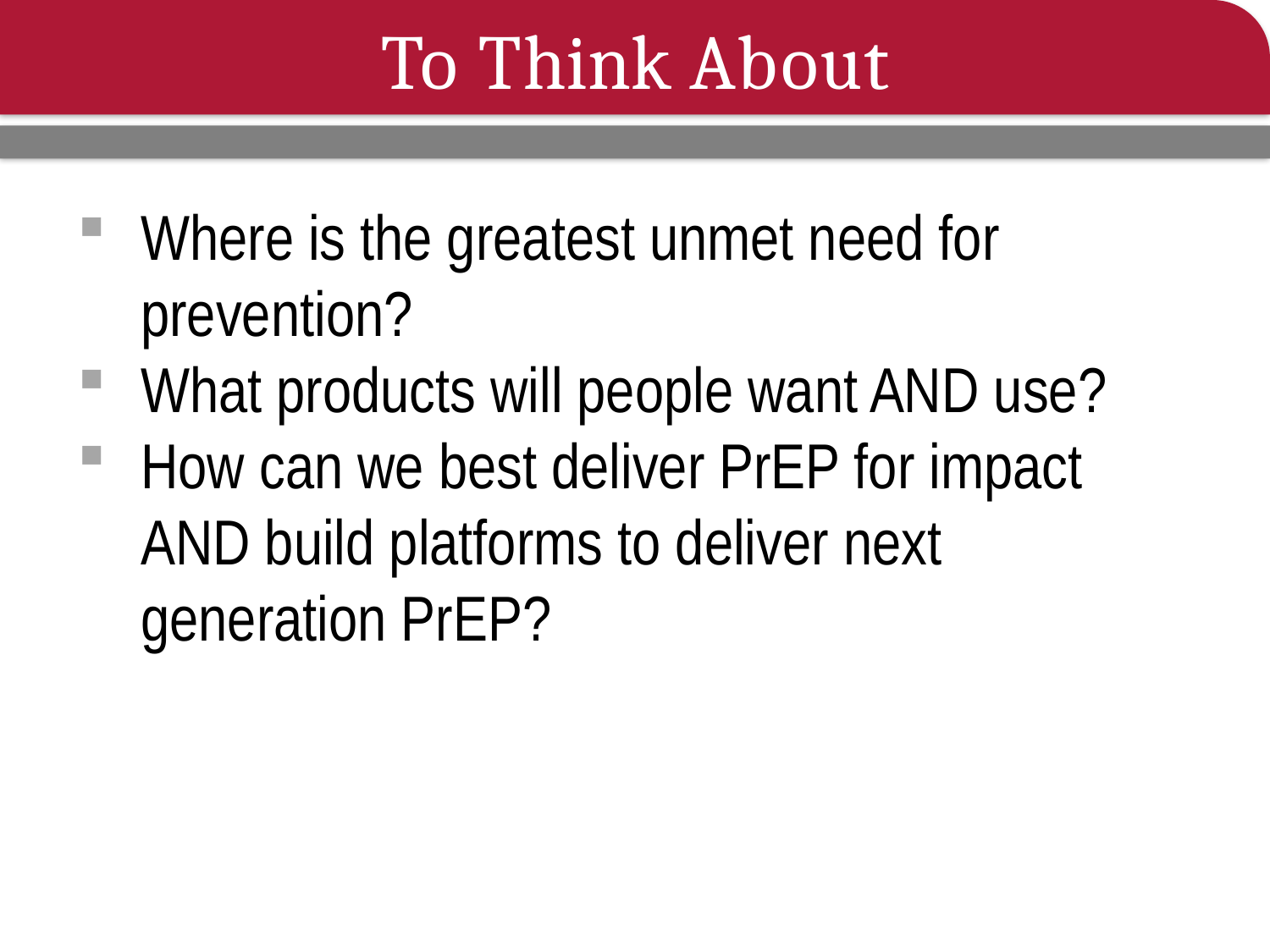

# To Think About
Where is the greatest unmet need for prevention?
What products will people want AND use?
How can we best deliver PrEP for impact AND build platforms to deliver next generation PrEP?